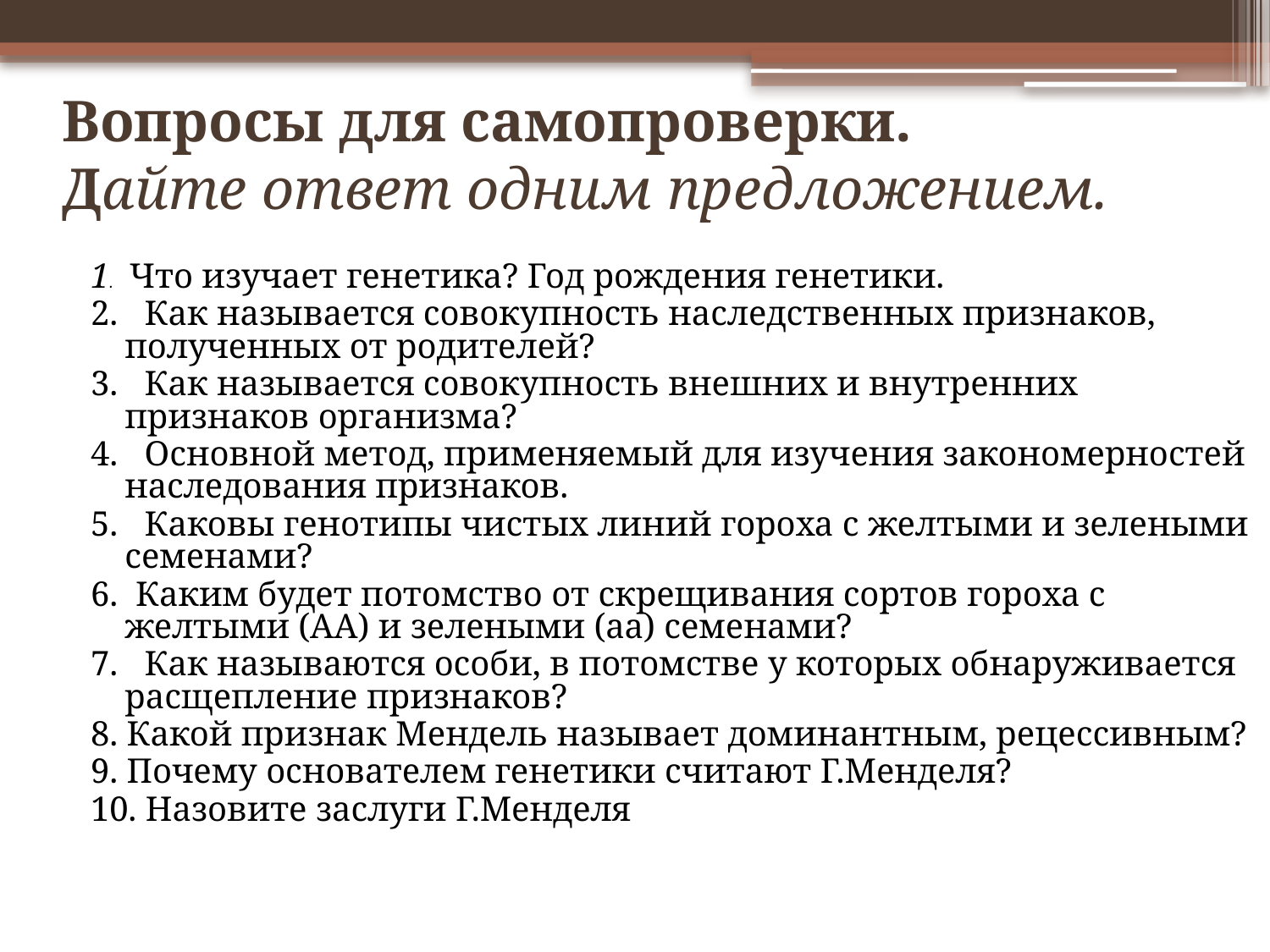

# Вопросы для самопроверки. Дайте ответ одним предложением.
1.    Что изучает генетика? Год рождения генетики.
2.   Как называется совокупность наследственных признаков, полученных от родителей?
3.   Как называется совокупность внешних и внутренних признаков организма?
4.   Основной метод, применяемый для изучения закономерностей наследования признаков.
5.   Каковы генотипы чистых линий гороха с желтыми и зелеными семенами?
6.  Каким будет потомство от скрещивания сортов гороха с желтыми (АА) и зелеными (аа) семенами?
7.   Как называются особи, в потомстве у которых обнаруживается расщепление признаков?
8. Какой признак Мендель называет доминантным, рецессивным?
9. Почему основателем генетики считают Г.Менделя?
10. Назовите заслуги Г.Менделя